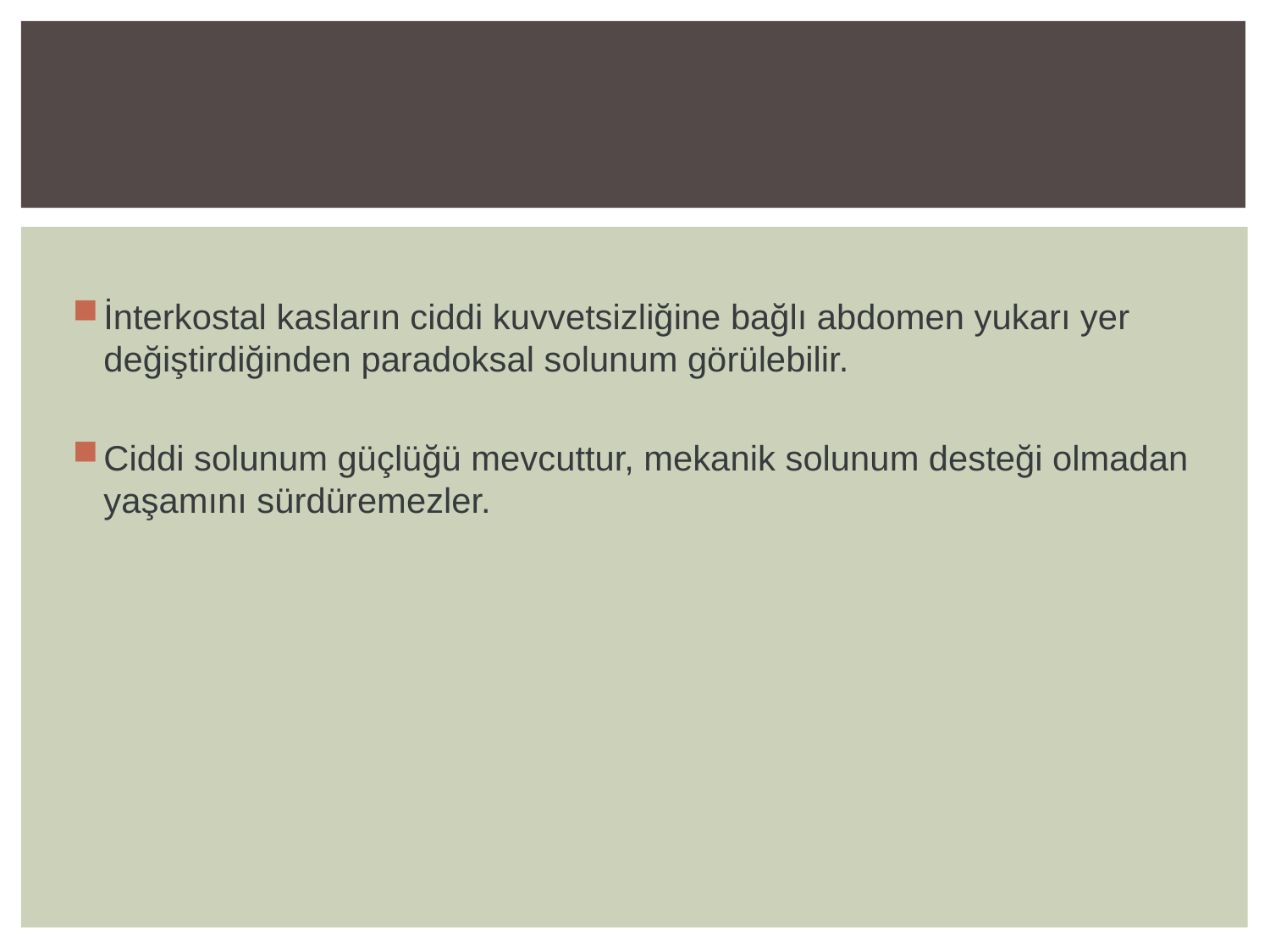

#

İnterkostal kasların ciddi kuvvetsizliğine bağlı abdomen yukarı yer değiştirdiğinden paradoksal solunum görülebilir.

Ciddi solunum güçlüğü mevcuttur, mekanik solunum desteği olmadan yaşamını sürdüremezler.